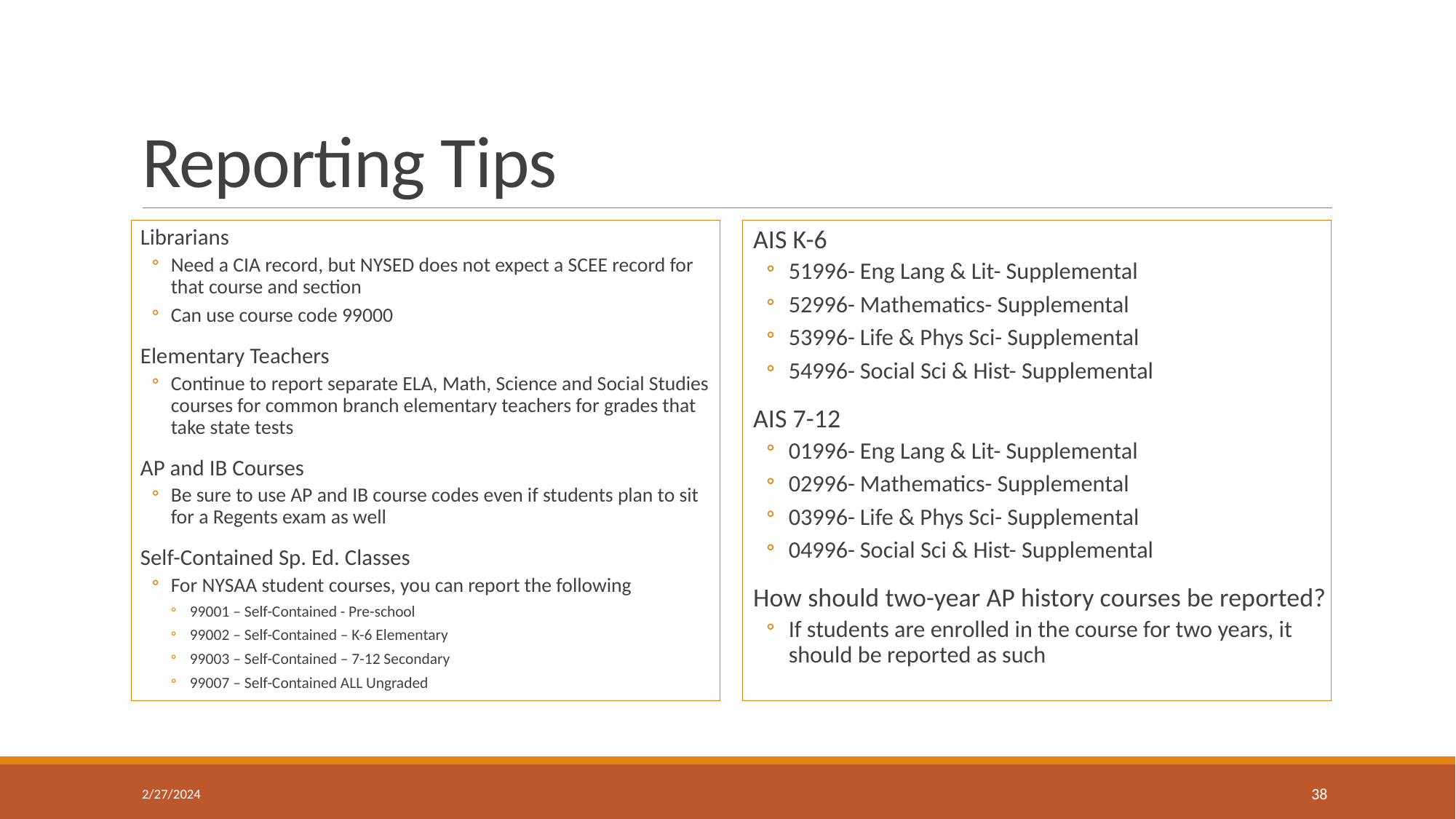

# Reporting Tips
Librarians
Need a CIA record, but NYSED does not expect a SCEE record for that course and section
Can use course code 99000
Elementary Teachers
Continue to report separate ELA, Math, Science and Social Studies courses for common branch elementary teachers for grades that take state tests
AP and IB Courses
Be sure to use AP and IB course codes even if students plan to sit for a Regents exam as well
Self-Contained Sp. Ed. Classes
For NYSAA student courses, you can report the following
99001 – Self-Contained - Pre-school
99002 – Self-Contained – K-6 Elementary
99003 – Self-Contained – 7-12 Secondary
99007 – Self-Contained ALL Ungraded
AIS K-6
51996- Eng Lang & Lit- Supplemental
52996- Mathematics- Supplemental
53996- Life & Phys Sci- Supplemental
54996- Social Sci & Hist- Supplemental
AIS 7-12
01996- Eng Lang & Lit- Supplemental
02996- Mathematics- Supplemental
03996- Life & Phys Sci- Supplemental
04996- Social Sci & Hist- Supplemental
How should two-year AP history courses be reported?
If students are enrolled in the course for two years, it should be reported as such

2/27/2024
38